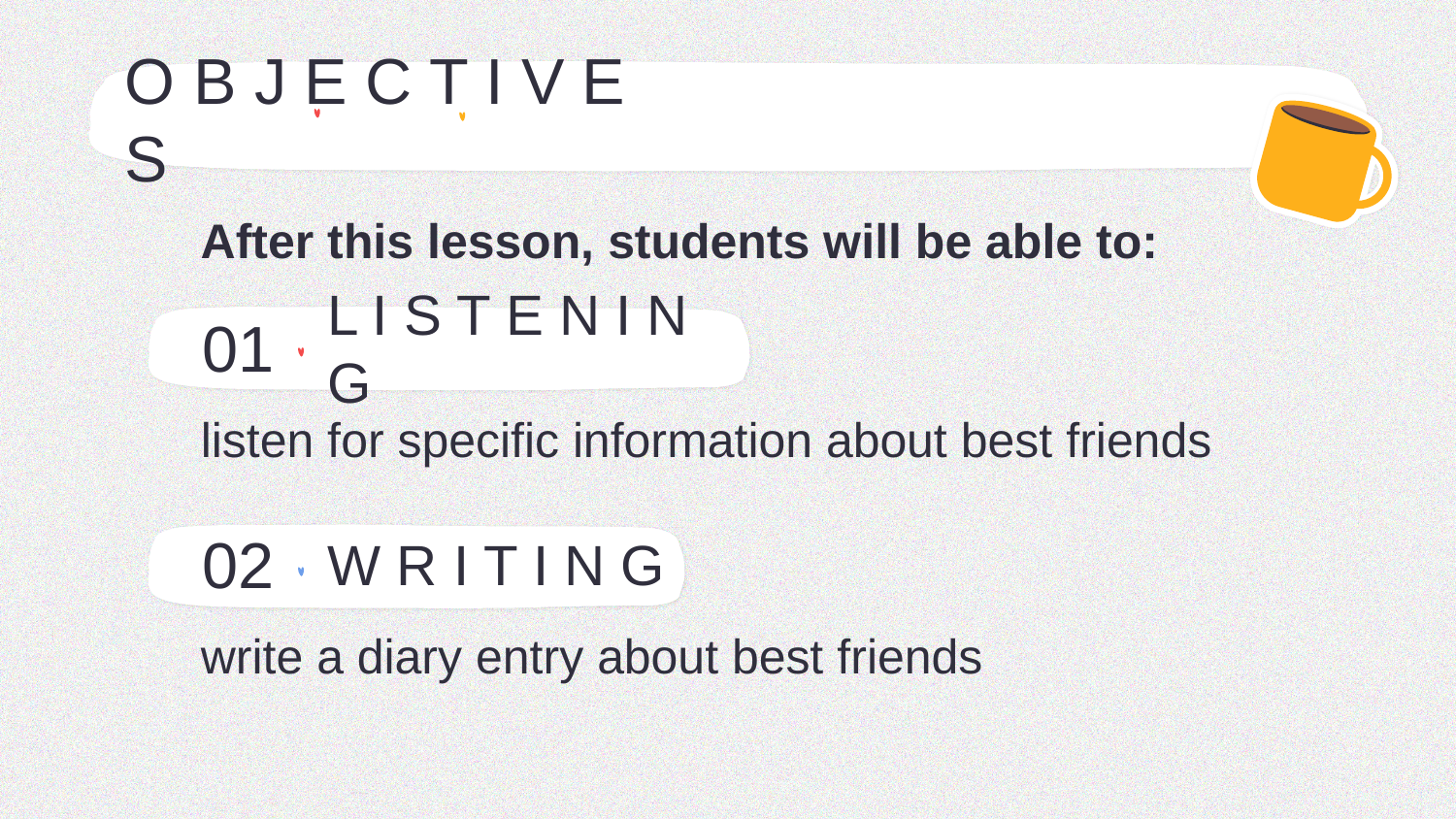

O B J E C T I V E S

After this lesson, students will be able to:
01
# L I S T E N I N G

listen for specific information about best friends
02
W R I T I N G

write a diary entry about best friends